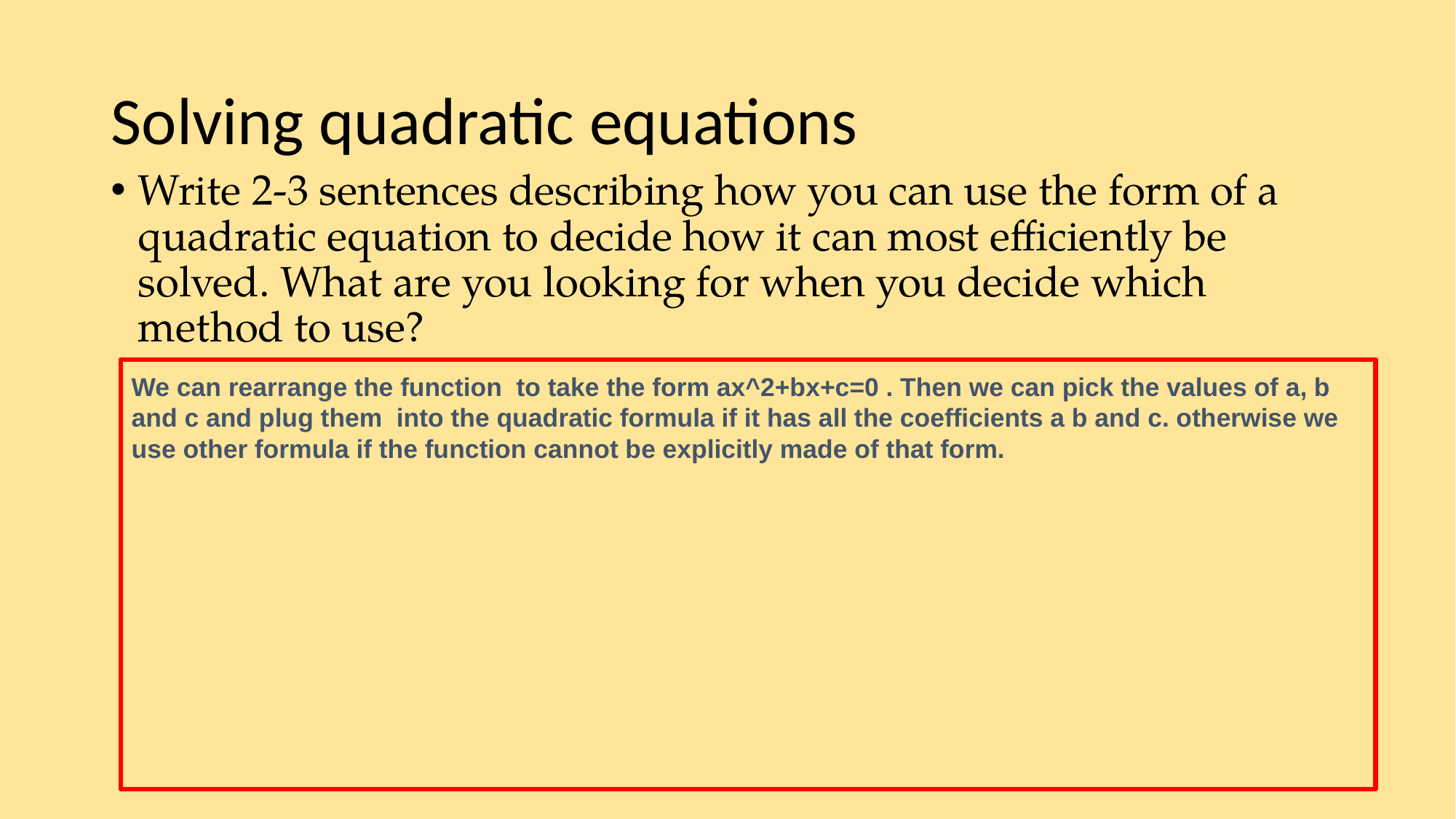

# Solving quadratic equations
Write 2-3 sentences describing how you can use the form of a quadratic equation to decide how it can most efficiently be solved. What are you looking for when you decide which method to use?
We can rearrange the function  to take the form ax^2+bx+c=0 . Then we can pick the values of a, b and c and plug them  into the quadratic formula if it has all the coefficients a b and c. otherwise we use other formula if the function cannot be explicitly made of that form.